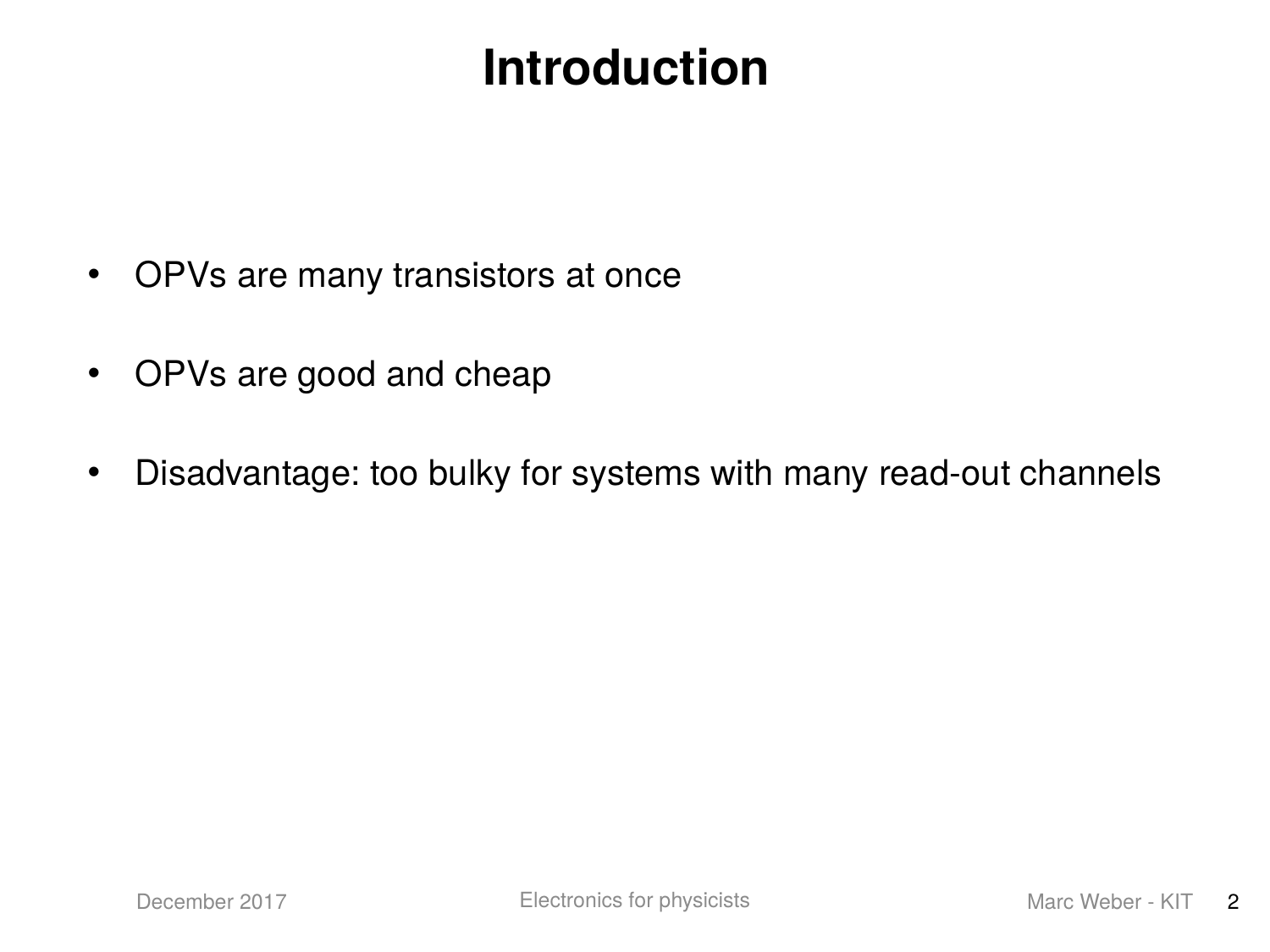

# Introduction
OPVs are many transistors at once

OPVs are good and cheap

Disadvantage: too bulky for systems with many read-out channels
December 2017
Electronics for physicists

Marc Weber - KIT